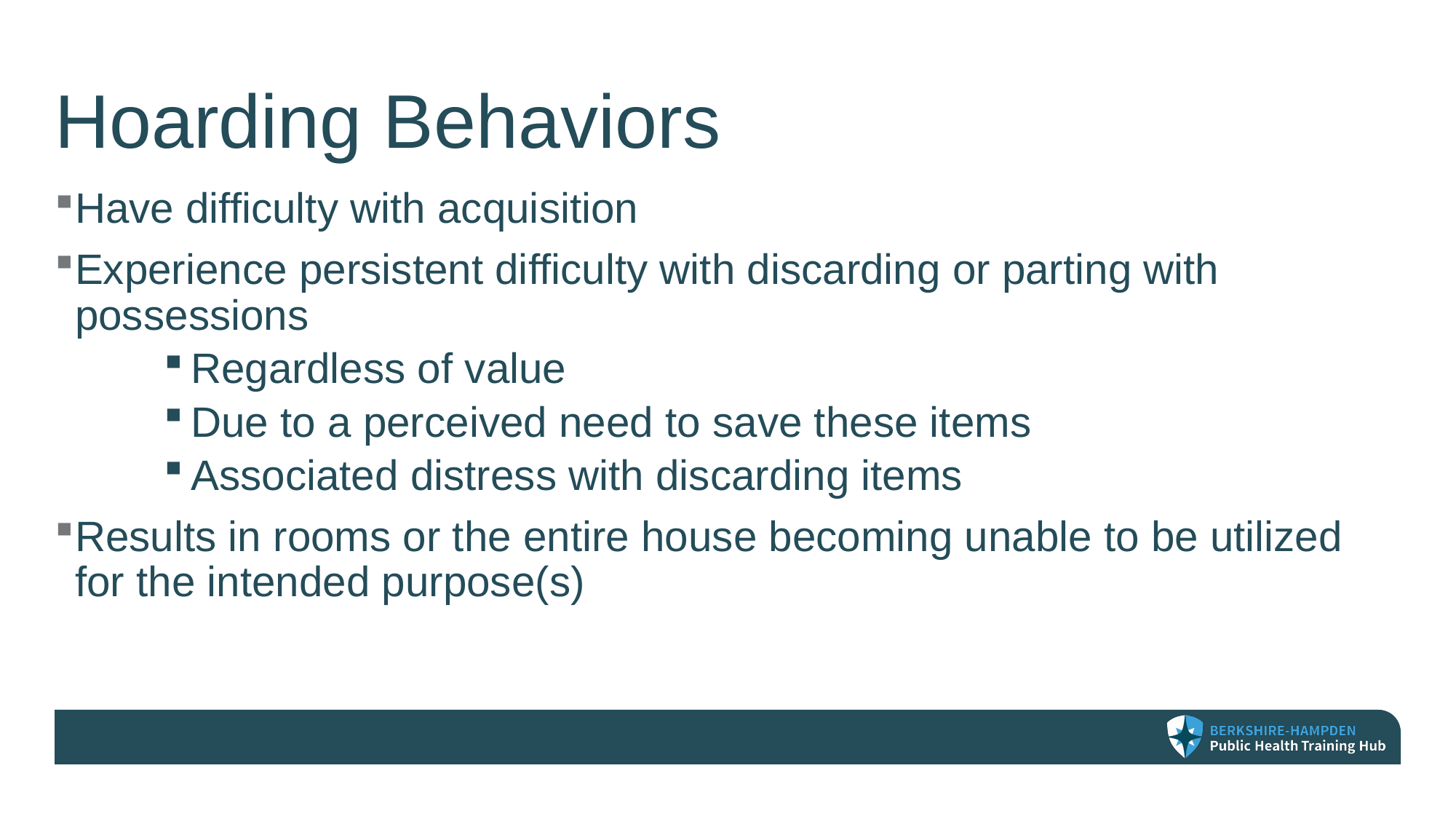

# Hoarding Behaviors
Have difficulty with acquisition
Experience persistent difficulty with discarding or parting with possessions
Regardless of value
Due to a perceived need to save these items
Associated distress with discarding items
Results in rooms or the entire house becoming unable to be utilized for the intended purpose(s)